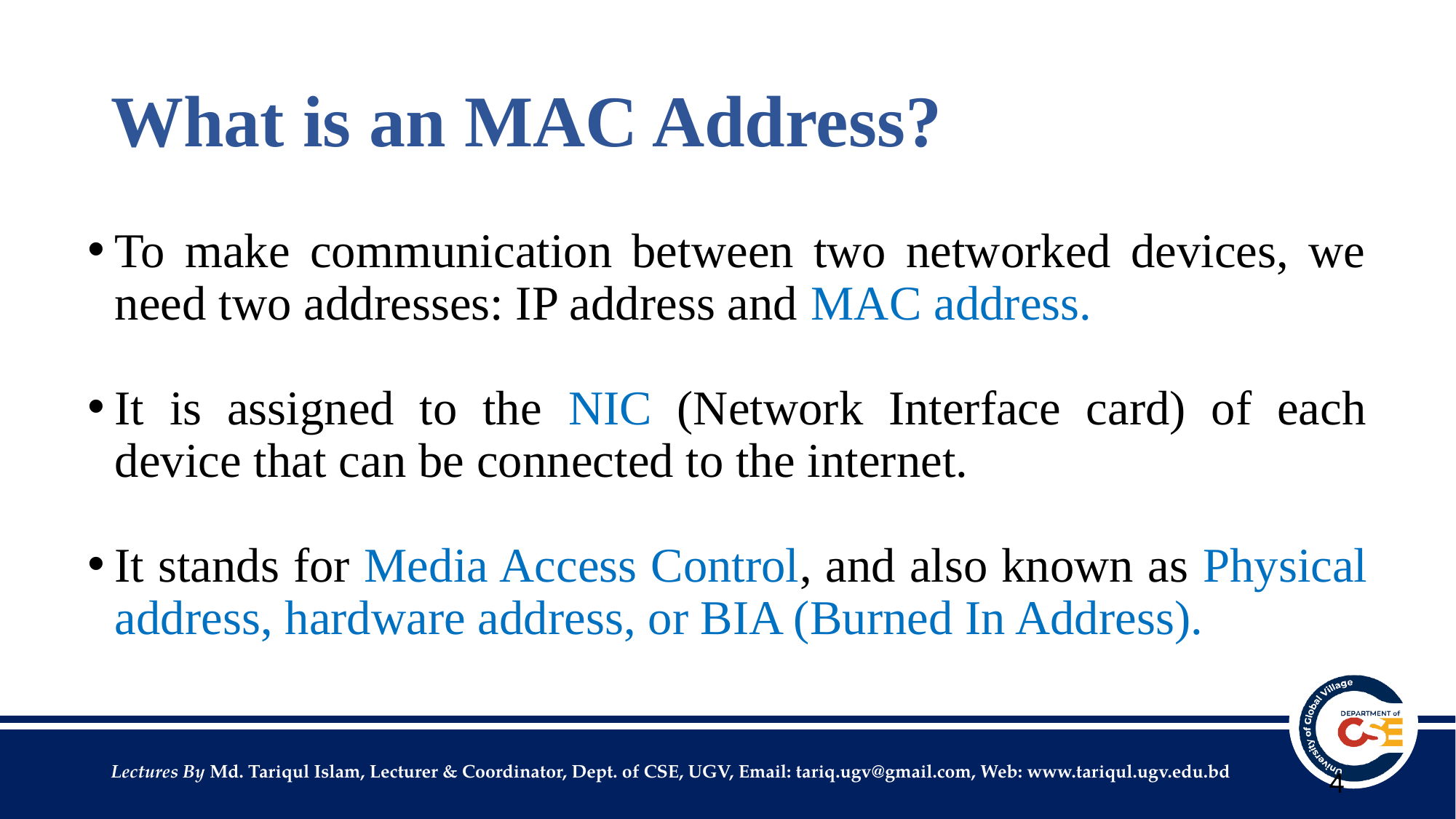

# What is an MAC Address?

To make communication between two networked devices, we need two addresses: IP address and MAC address.

It is assigned to the NIC (Network Interface card) of each device that can be connected to the internet.

It stands for Media Access Control, and also known as Physical address, hardware address, or BIA (Burned In Address).
4